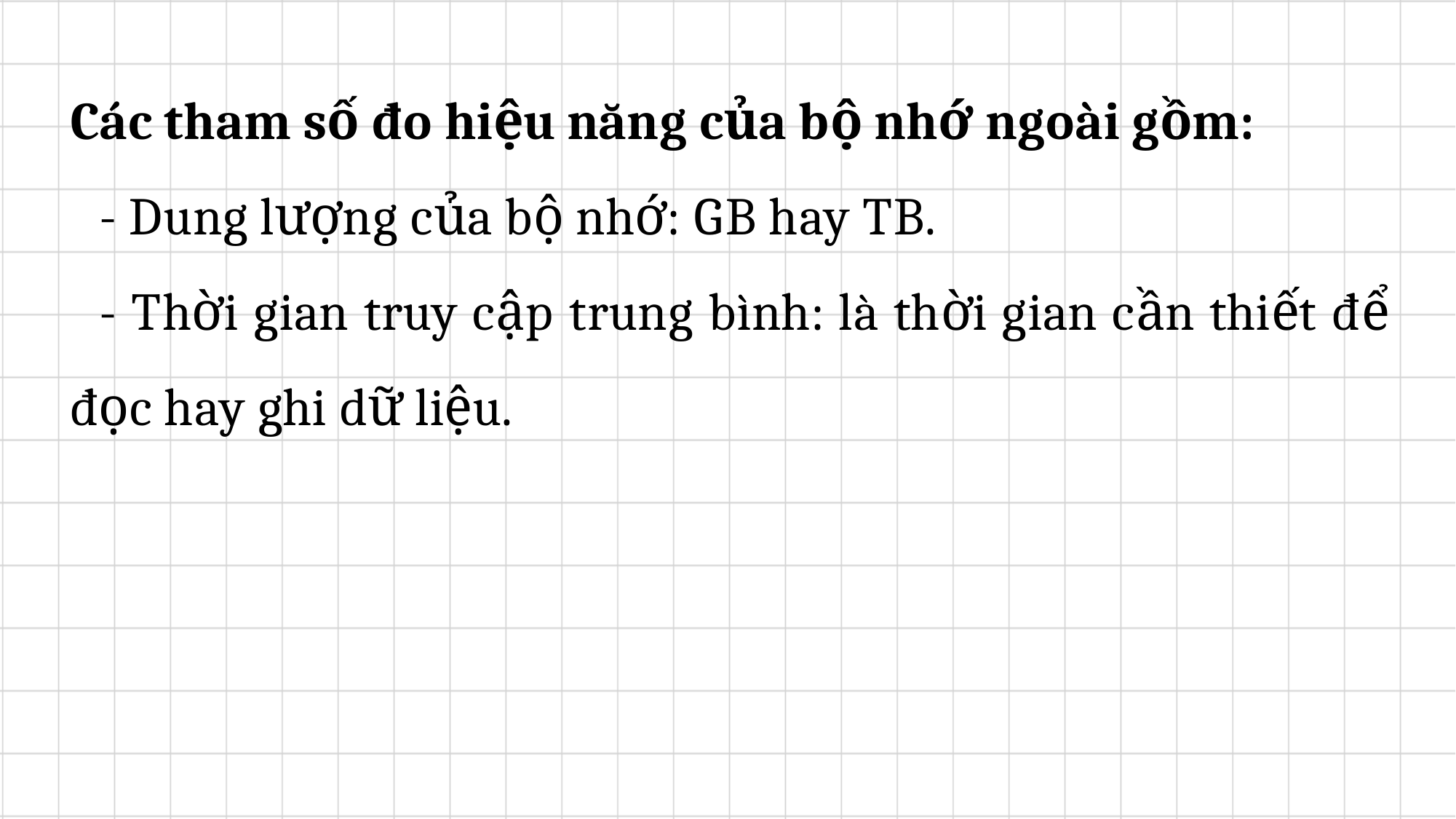

Các tham số đo hiệu năng của bộ nhớ ngoài gồm:
	- Dung lượng của bộ nhớ: GB hay TB.
	- Thời gian truy cập trung bình: là thời gian cần thiết để đọc hay ghi dữ liệu.